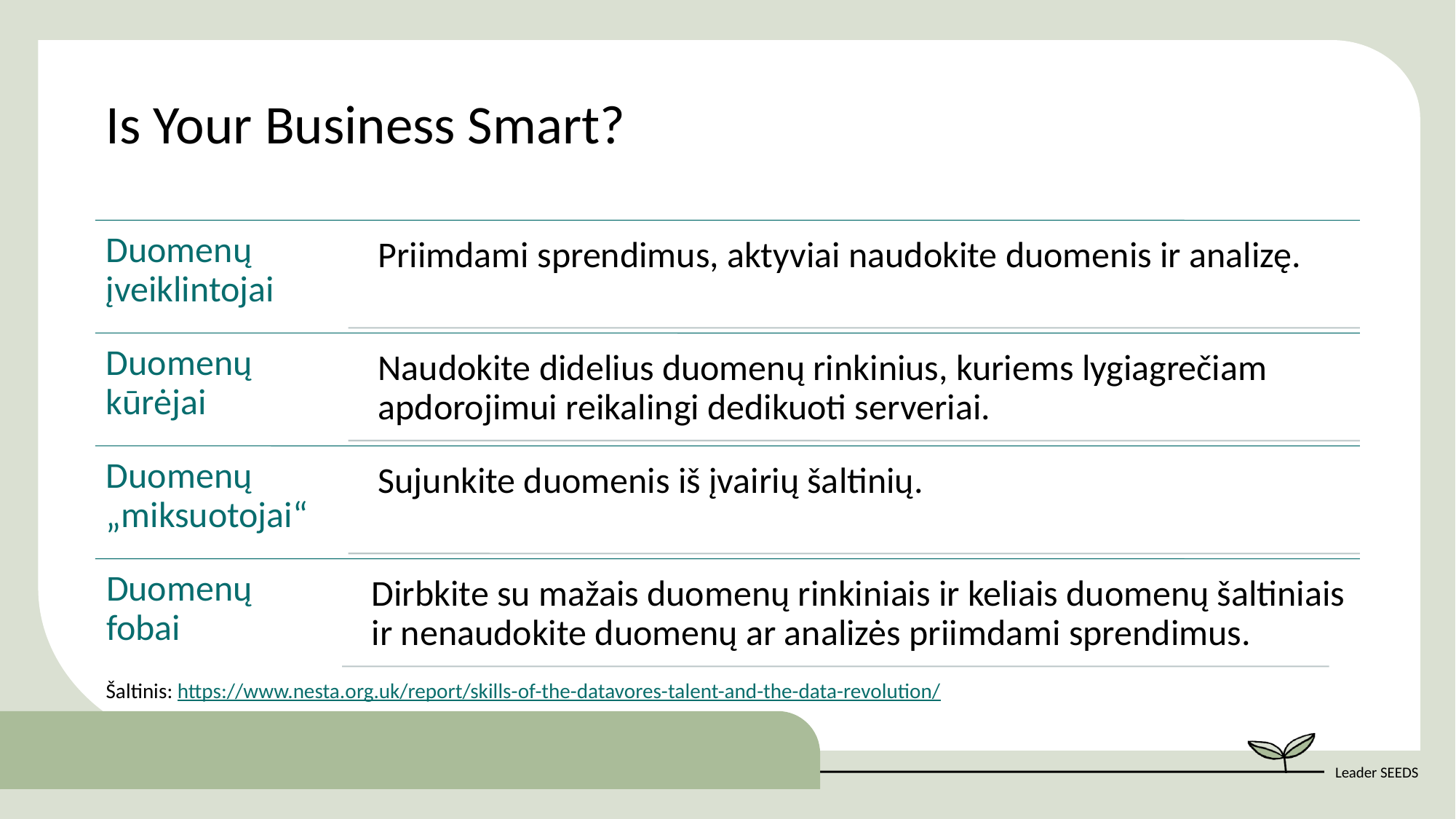

Is Your Business Smart?
Duomenų įveiklintojai
Priimdami sprendimus, aktyviai naudokite duomenis ir analizę.
Duomenų kūrėjai
Naudokite didelius duomenų rinkinius, kuriems lygiagrečiam apdorojimui reikalingi dedikuoti serveriai.
Duomenų „miksuotojai“
Sujunkite duomenis iš įvairių šaltinių.
Duomenų fobai
Dirbkite su mažais duomenų rinkiniais ir keliais duomenų šaltiniais ir nenaudokite duomenų ar analizės priimdami sprendimus.
Šaltinis: https://www.nesta.org.uk/report/skills-of-the-datavores-talent-and-the-data-revolution/